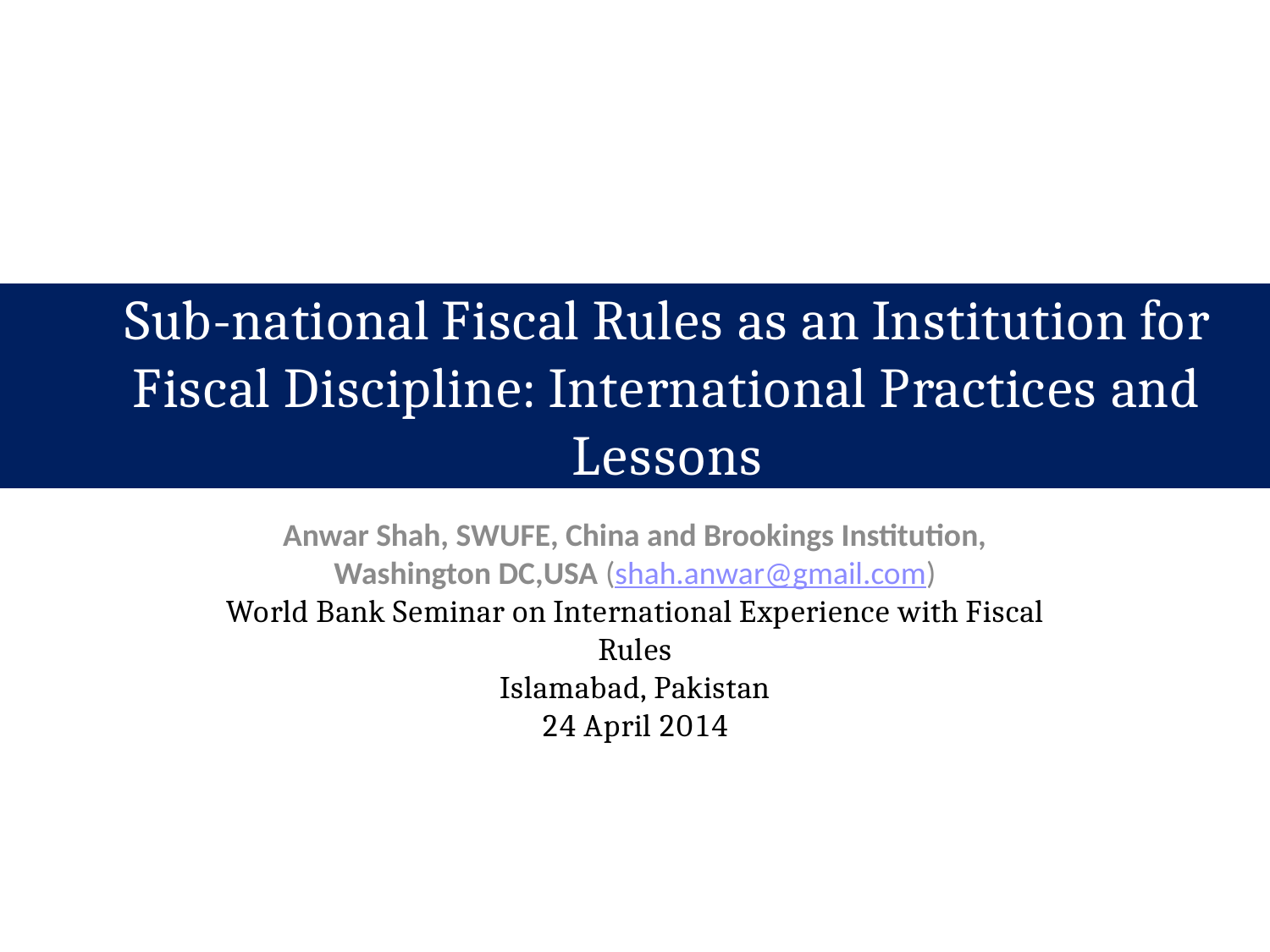

# Sub-national Fiscal Rules as an Institution for Fiscal Discipline: International Practices and Lessons

Anwar Shah, SWUFE, China and Brookings Institution, Washington DC,USA (shah.anwar@gmail.com)
World Bank Seminar on International Experience with Fiscal Rules
Islamabad, Pakistan
24 April 2014